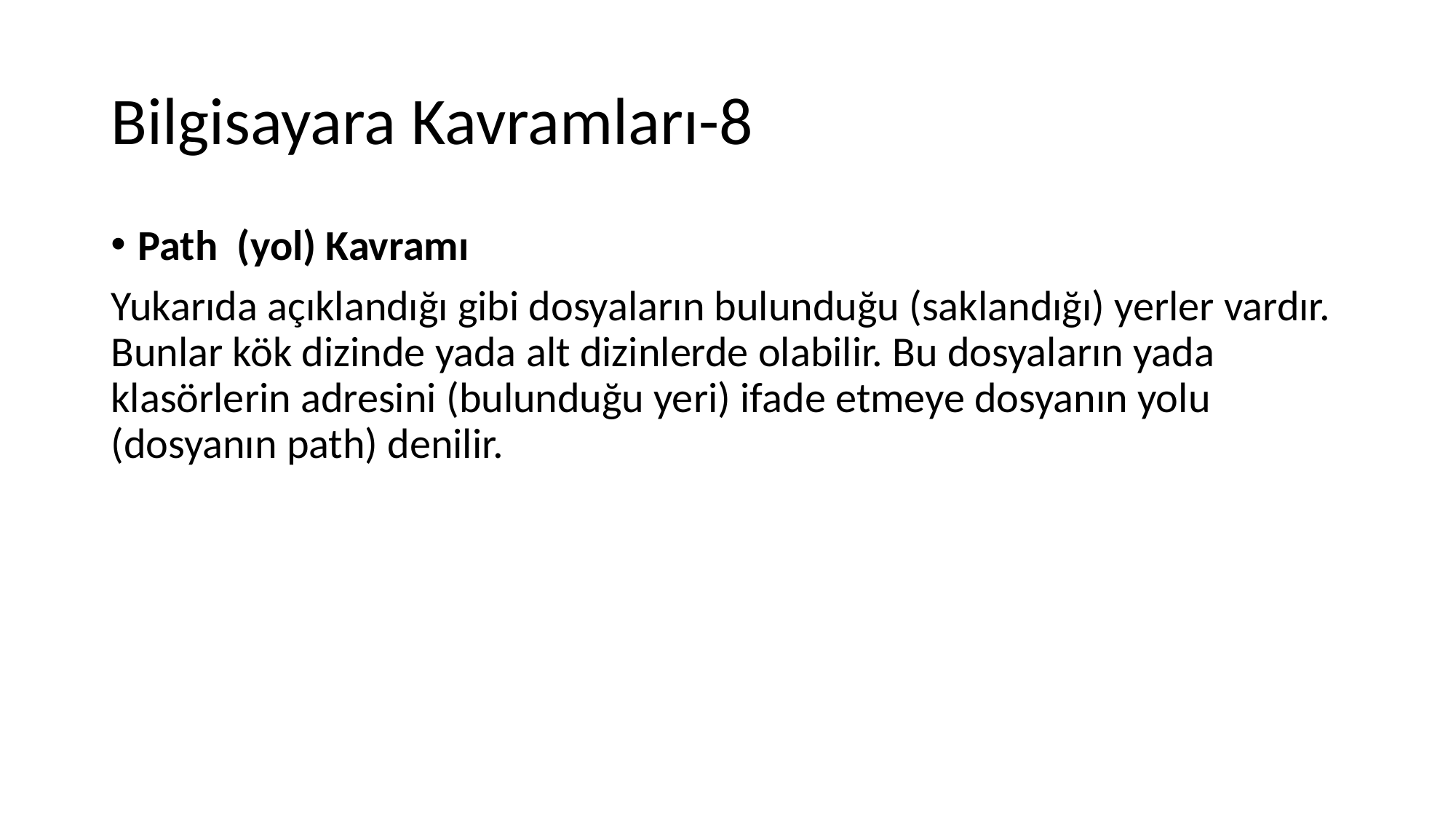

# Bilgisayara Kavramları-8
Path  (yol) Kavramı
Yukarıda açıklandığı gibi dosyaların bulunduğu (saklandığı) yerler vardır. Bunlar kök dizinde yada alt dizinlerde olabilir. Bu dosyaların yada klasörlerin adresini (bulunduğu yeri) ifade etmeye dosyanın yolu (dosyanın path) denilir.